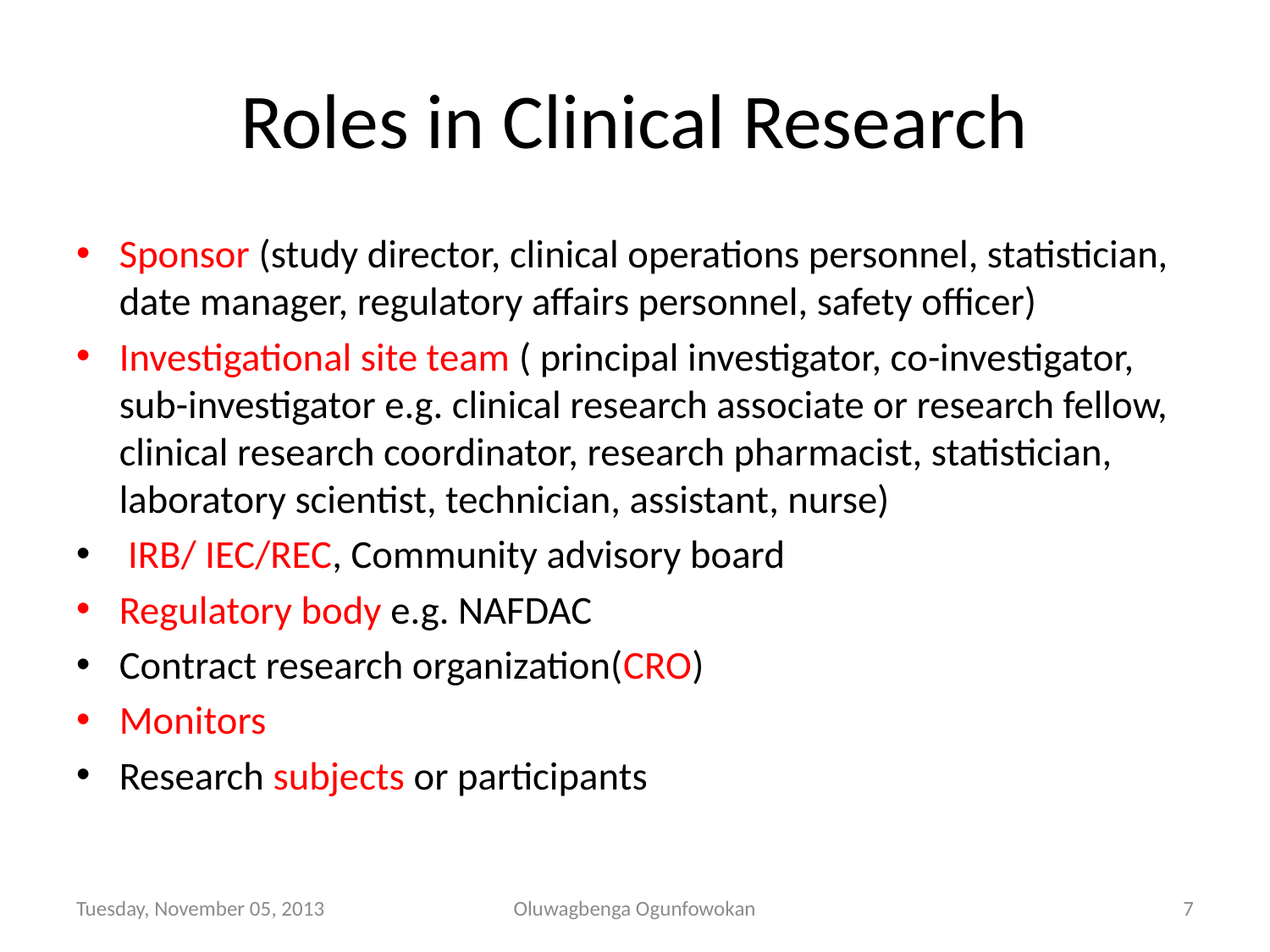

# Roles in Clinical Research
Sponsor (study director, clinical operations personnel, statistician, date manager, regulatory affairs personnel, safety officer)
Investigational site team ( principal investigator, co-investigator, sub-investigator e.g. clinical research associate or research fellow, clinical research coordinator, research pharmacist, statistician, laboratory scientist, technician, assistant, nurse)
 IRB/ IEC/REC, Community advisory board
Regulatory body e.g. NAFDAC
Contract research organization(CRO)
Monitors
Research subjects or participants
Tuesday, November 05, 2013
Oluwagbenga Ogunfowokan
7